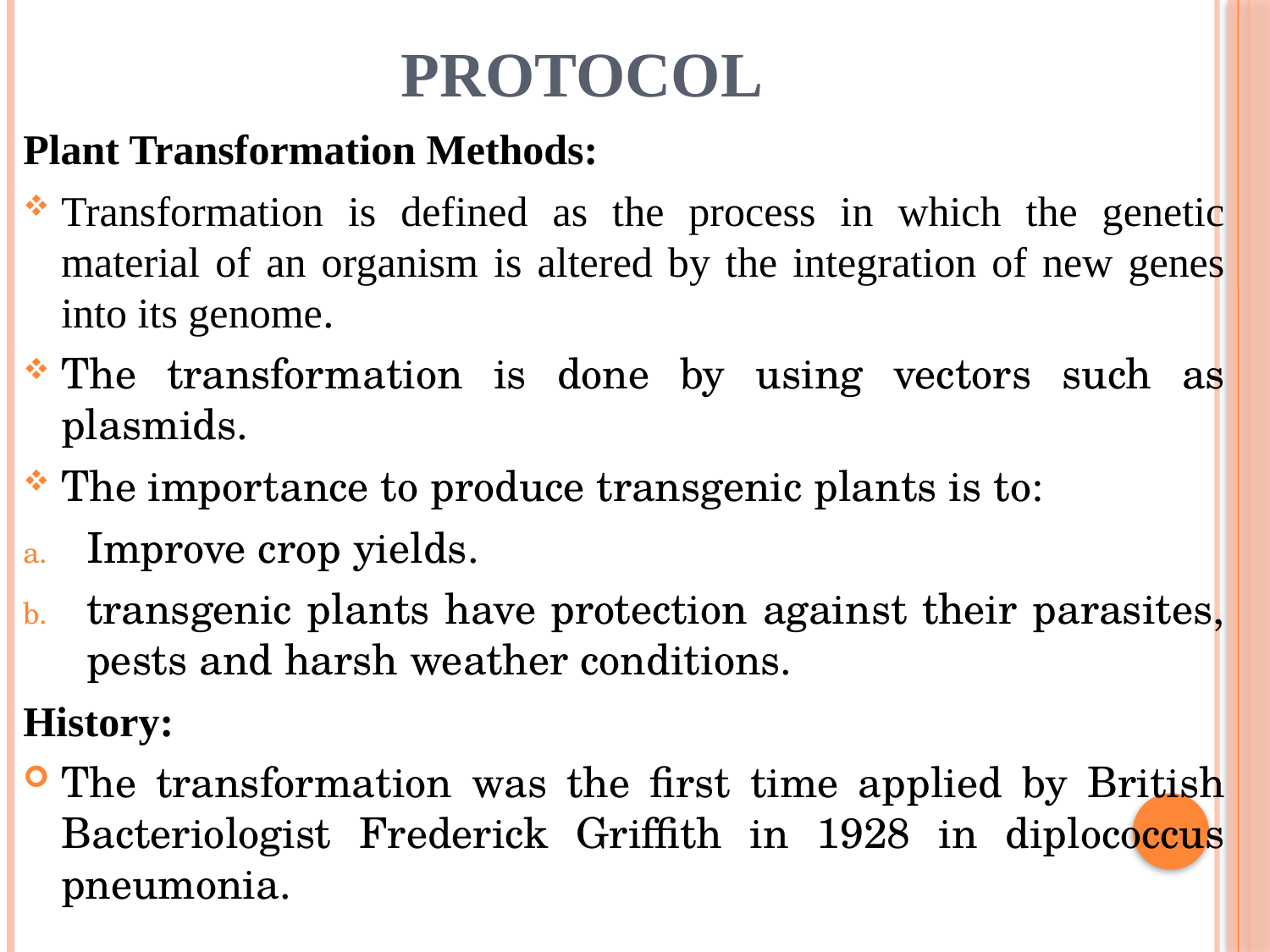

# Protocol
Plant Transformation Methods:
Transformation is defined as the process in which the genetic material of an organism is altered by the integration of new genes into its genome.
The transformation is done by using vectors such as plasmids.
The importance to produce transgenic plants is to:
Improve crop yields.
transgenic plants have protection against their parasites, pests and harsh weather conditions.
History:
The transformation was the first time applied by British Bacteriologist Frederick Griffith in 1928 in diplococcus pneumonia.